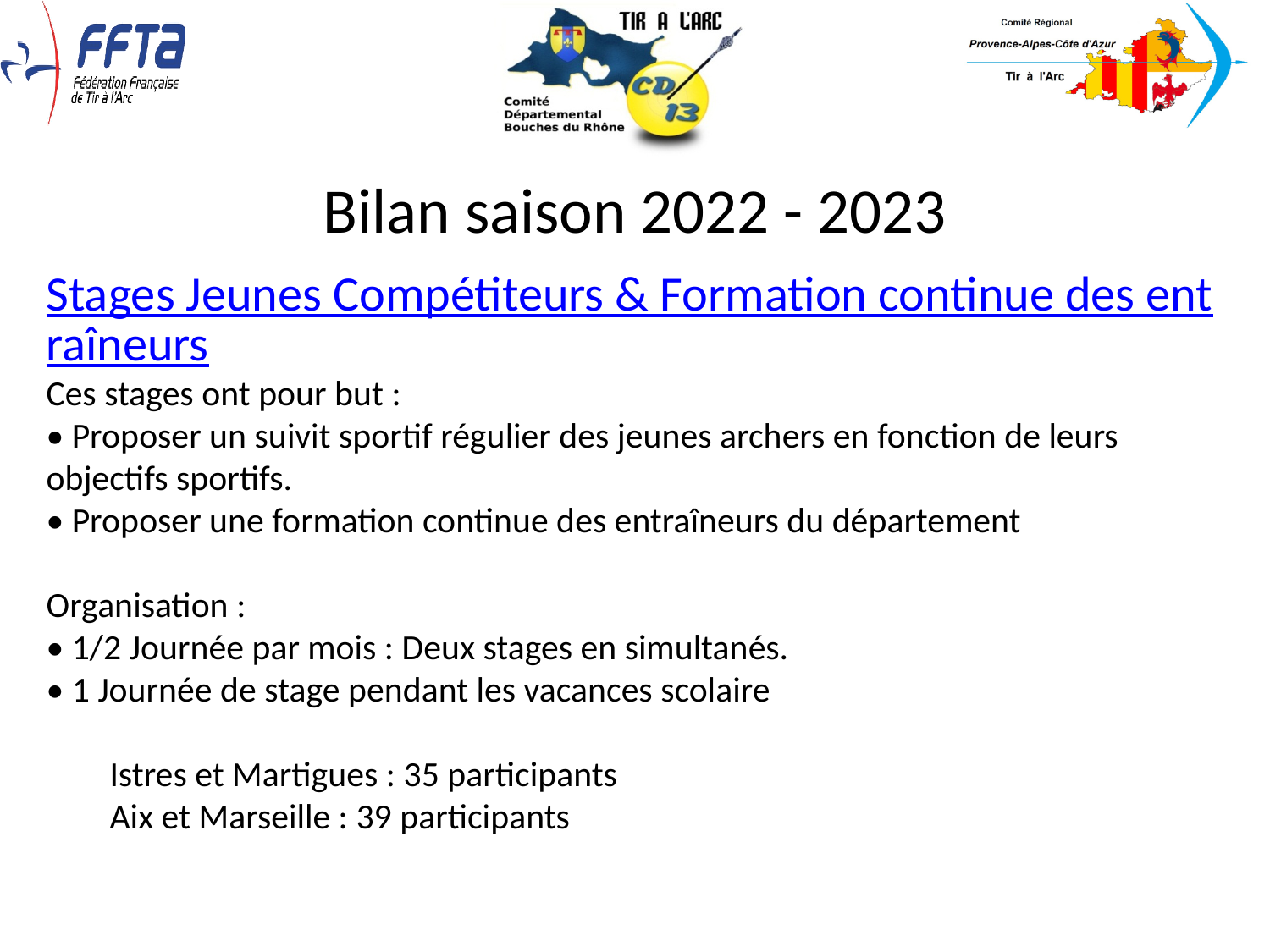

Bilan saison 2022 - 2023
Stages Jeunes Compétiteurs & Formation continue des entraîneurs
Ces stages ont pour but :
• Proposer un suivit sportif régulier des jeunes archers en fonction de leurs objectifs sportifs.
• Proposer une formation continue des entraîneurs du département
Organisation :
• 1/2 Journée par mois : Deux stages en simultanés.
• 1 Journée de stage pendant les vacances scolaire

Istres et Martigues : 35 participants
Aix et Marseille : 39 participants